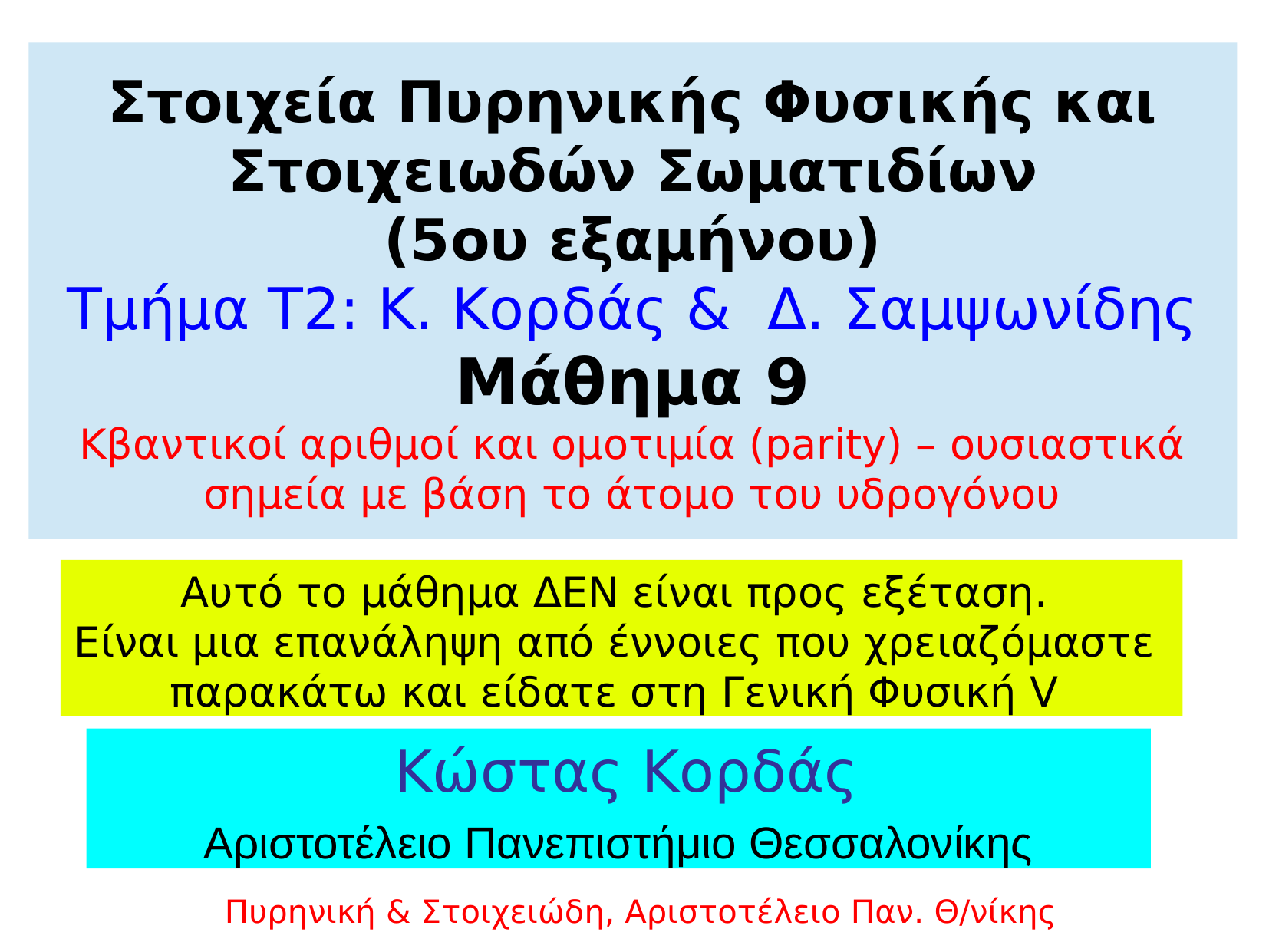

Στοιχεία Πυρηνικής Φυσικής και Στοιχειωδών Σωματιδίων
(5ου εξαμήνου)
Τμήμα T2: Κ. Κορδάς &  Δ. Σαμψωνίδης
Μάθημα 9
Κβαντικοί αριθμοί και ομοτιμία (parity) – ουσιαστικά σημεία με βάση το άτομο του υδρογόνου
Αυτό το μάθημα ΔΕΝ είναι προς εξέταση.
Είναι μια επανάληψη από έννοιες που χρειαζόμαστε
παρακάτω και είδατε στη Γενική Φυσική V
 Κώστας Κορδάς
Αριστοτέλειο Πανεπιστήμιο Θεσσαλονίκης
Πυρηνική & Στοιχειώδη, Αριστοτέλειο Παν. Θ/νίκης